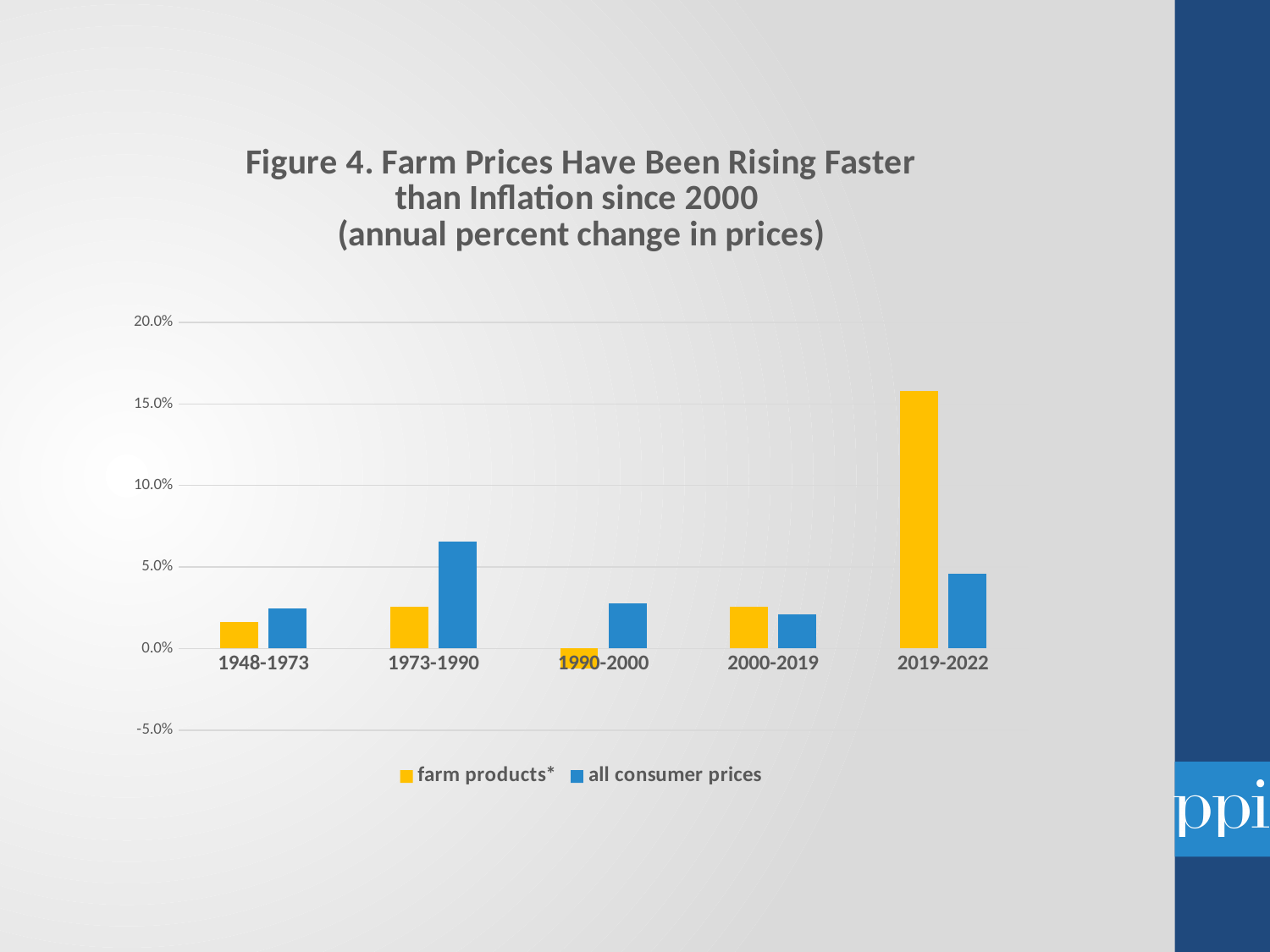

### Chart: Figure 4. Farm Prices Have Been Rising Faster than Inflation since 2000
(annual percent change in prices)

| Category | farm products* | all consumer prices |
|---|---|---|
| 1948-1973 | 0.01632288967354767 | 0.024742237297450176 |
| 1973-1990 | 0.025854554520877482 | 0.06556983752346812 |
| 1990-2000 | -0.011940672433054189 | 0.02795891176741816 |
| 2000-2019 | 0.02581967260368101 | 0.02101675882480558 |
| 2019-2022 | 0.15787213492884167 | 0.04608286098013359 |